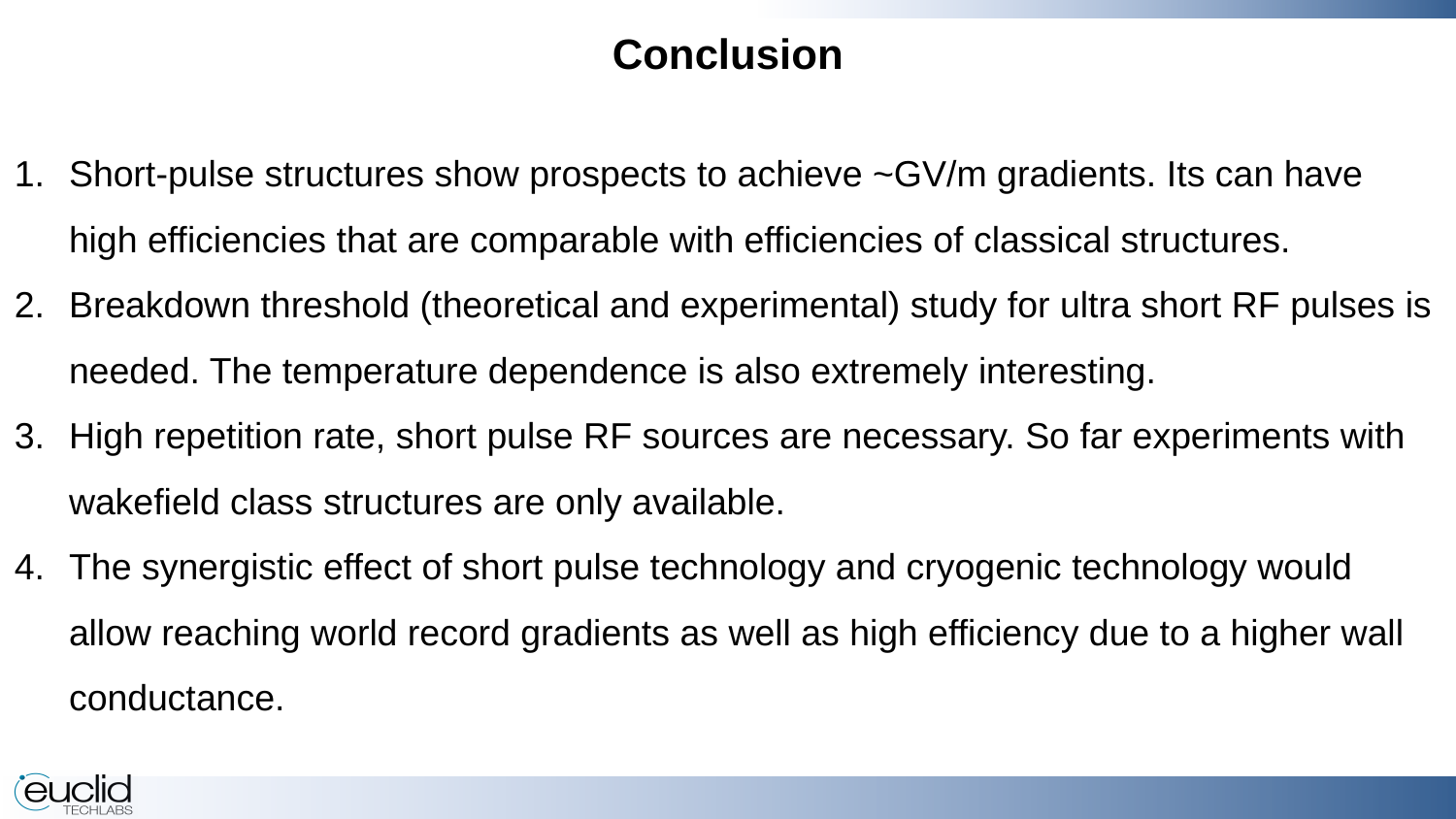

Conclusion

Short-pulse structures show prospects to achieve ~GV/m gradients. Its can have  high efficiencies that are comparable with efficiencies of classical structures.
Breakdown threshold (theoretical and experimental) study for ultra short RF pulses is needed. The temperature dependence is also extremely interesting.
High repetition rate, short pulse RF sources are necessary. So far experiments with wakefield class structures are only available.
The synergistic effect of short pulse technology and cryogenic technology would allow reaching world record gradients as well as high efficiency due to a higher wall conductance.